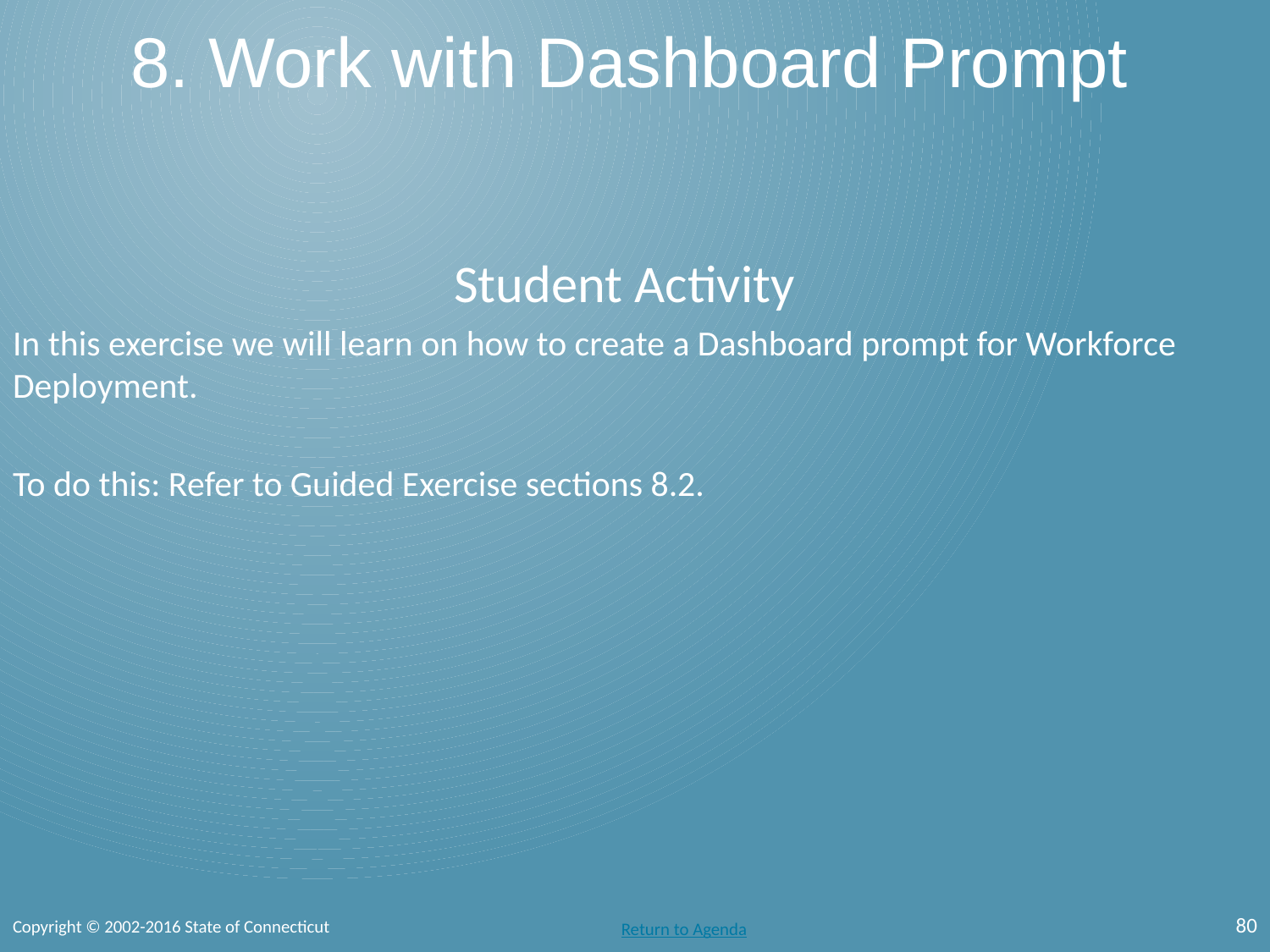

8. Work with Dashboard Prompt

Student Activity
In this exercise we will learn on how to create a Dashboard prompt for Workforce Deployment.

To do this: Refer to Guided Exercise sections 8.2.

80
Copyright © 2002-2016 State of Connecticut